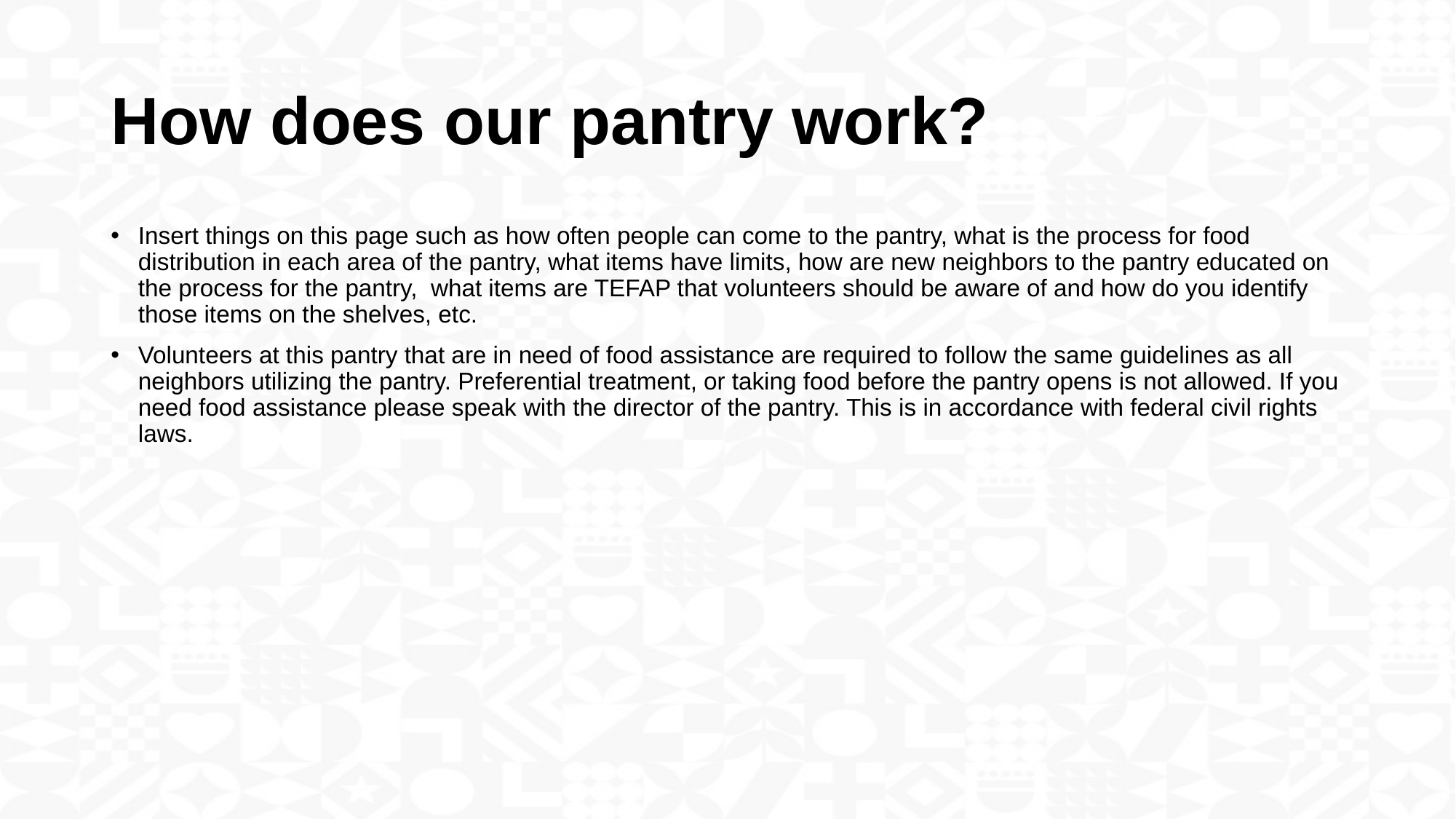

# How does our pantry work?
Insert things on this page such as how often people can come to the pantry, what is the process for food distribution in each area of the pantry, what items have limits, how are new neighbors to the pantry educated on the process for the pantry,  what items are TEFAP that volunteers should be aware of and how do you identify those items on the shelves, etc.
Volunteers at this pantry that are in need of food assistance are required to follow the same guidelines as all neighbors utilizing the pantry. Preferential treatment, or taking food before the pantry opens is not allowed. If you need food assistance please speak with the director of the pantry. This is in accordance with federal civil rights laws.